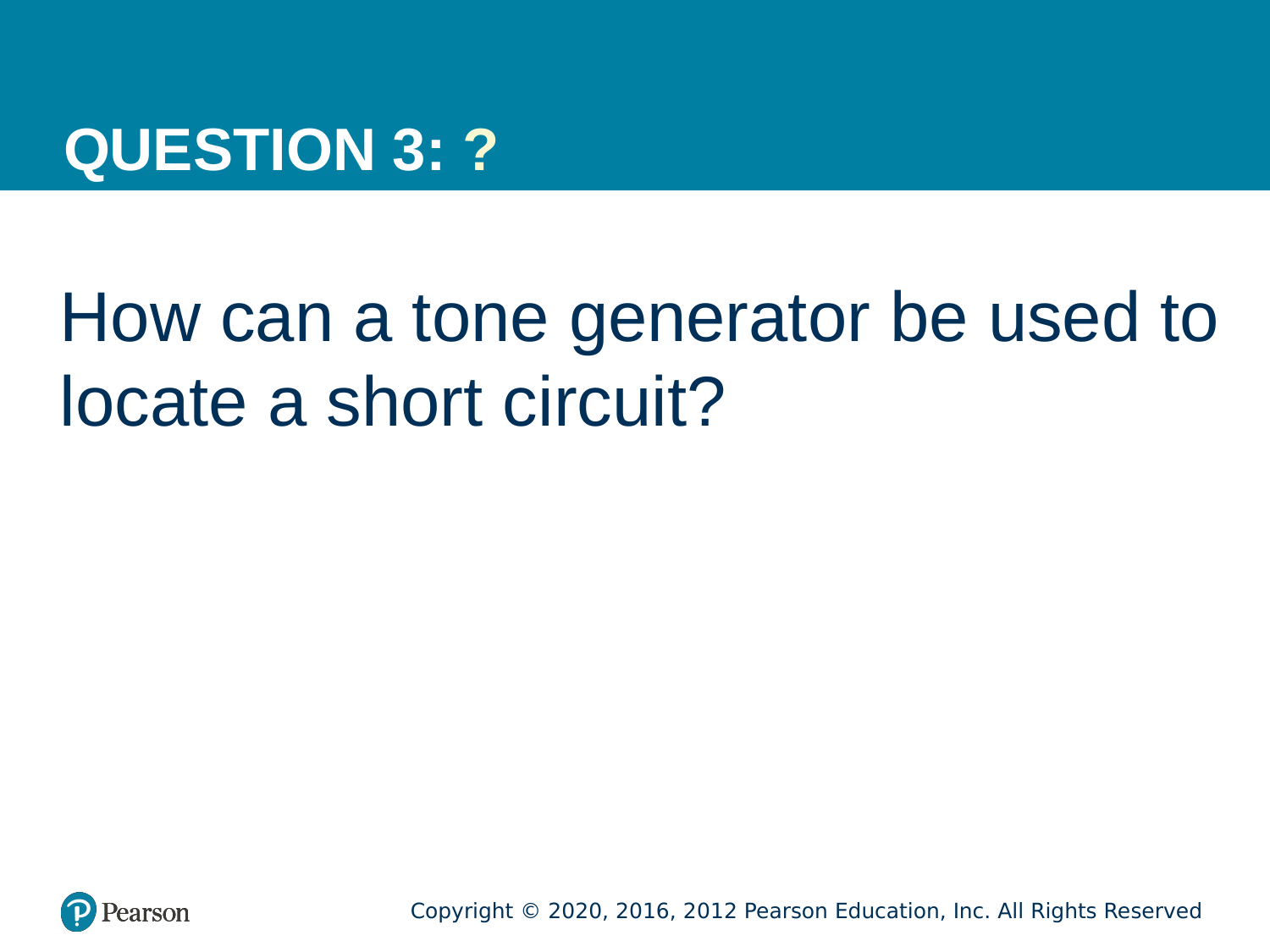

# QUESTION 3: ?
How can a tone generator be used to locate a short circuit?